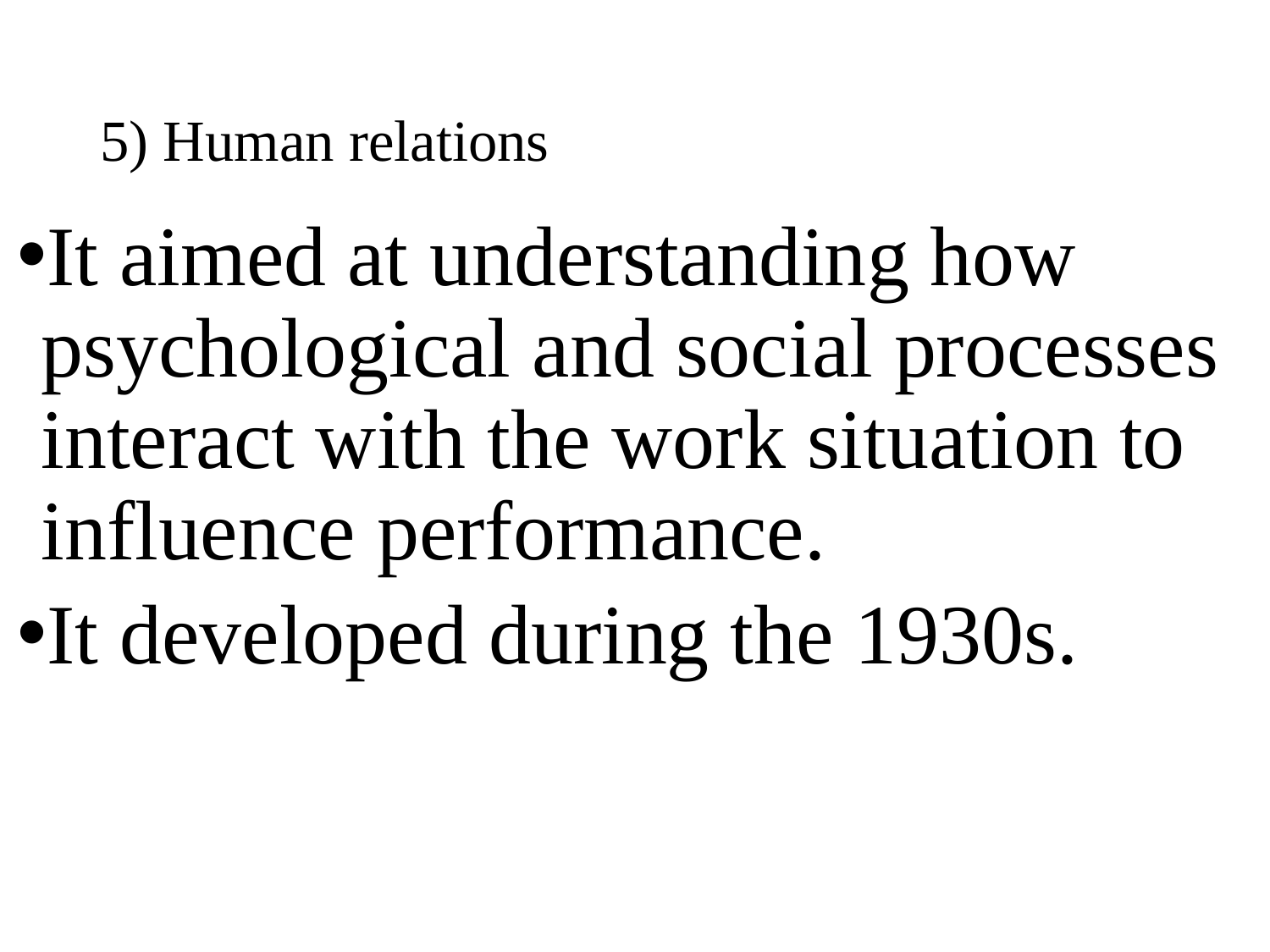

# 5) Human relations
It aimed at understanding how psychological and social processes interact with the work situation to influence performance.
It developed during the 1930s.